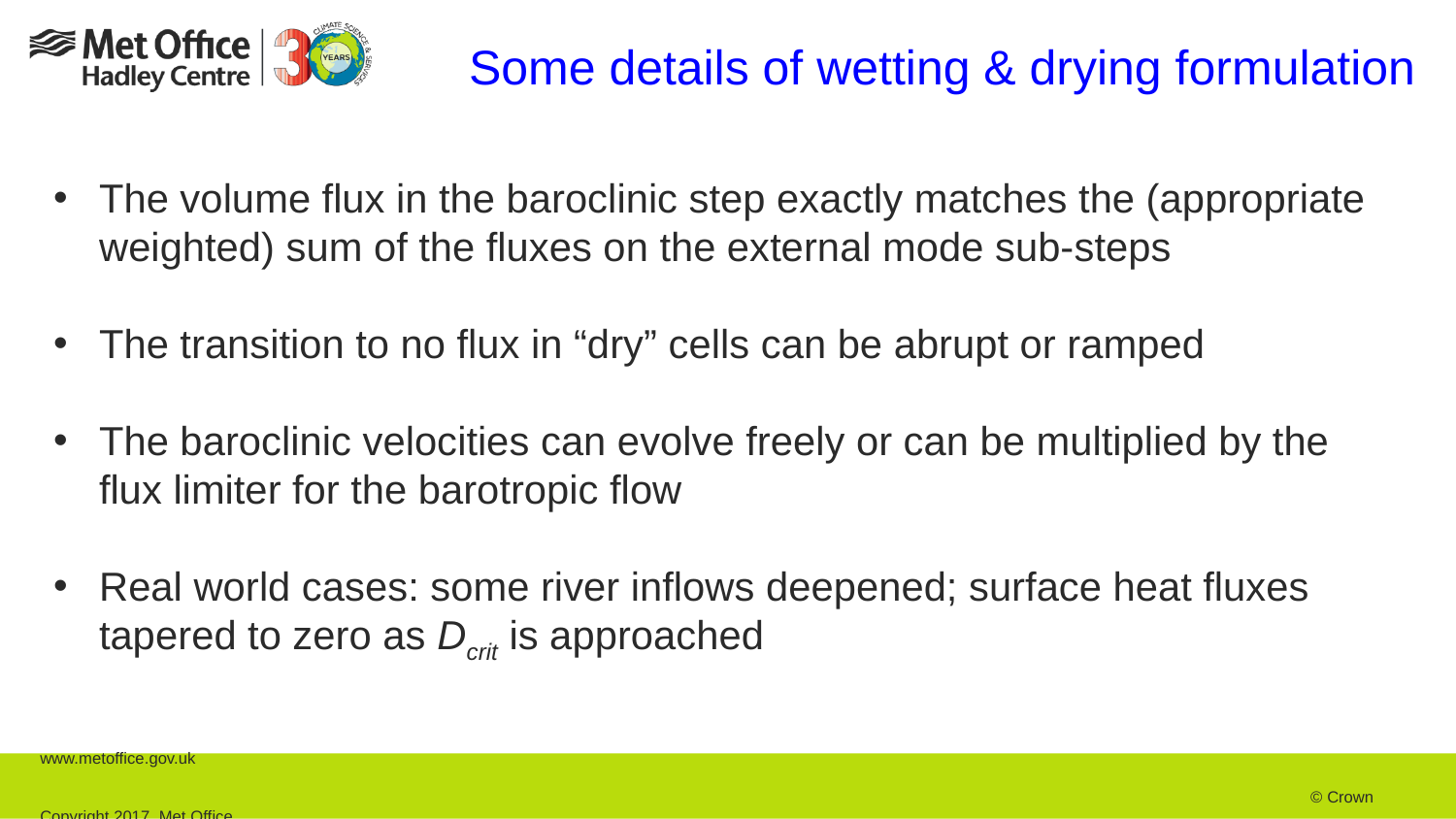

Some details of wetting & drying formulation

The volume flux in the baroclinic step exactly matches the (appropriate weighted) sum of the fluxes on the external mode sub-steps

The transition to no flux in “dry” cells can be abrupt or ramped

The baroclinic velocities can evolve freely or can be multiplied by the flux limiter for the barotropic flow

Real world cases: some river inflows deepened; surface heat fluxes tapered to zero as Dcrit is approached

www.metoffice.gov.uk																									                       © Crown Copyright 2017, Met Office